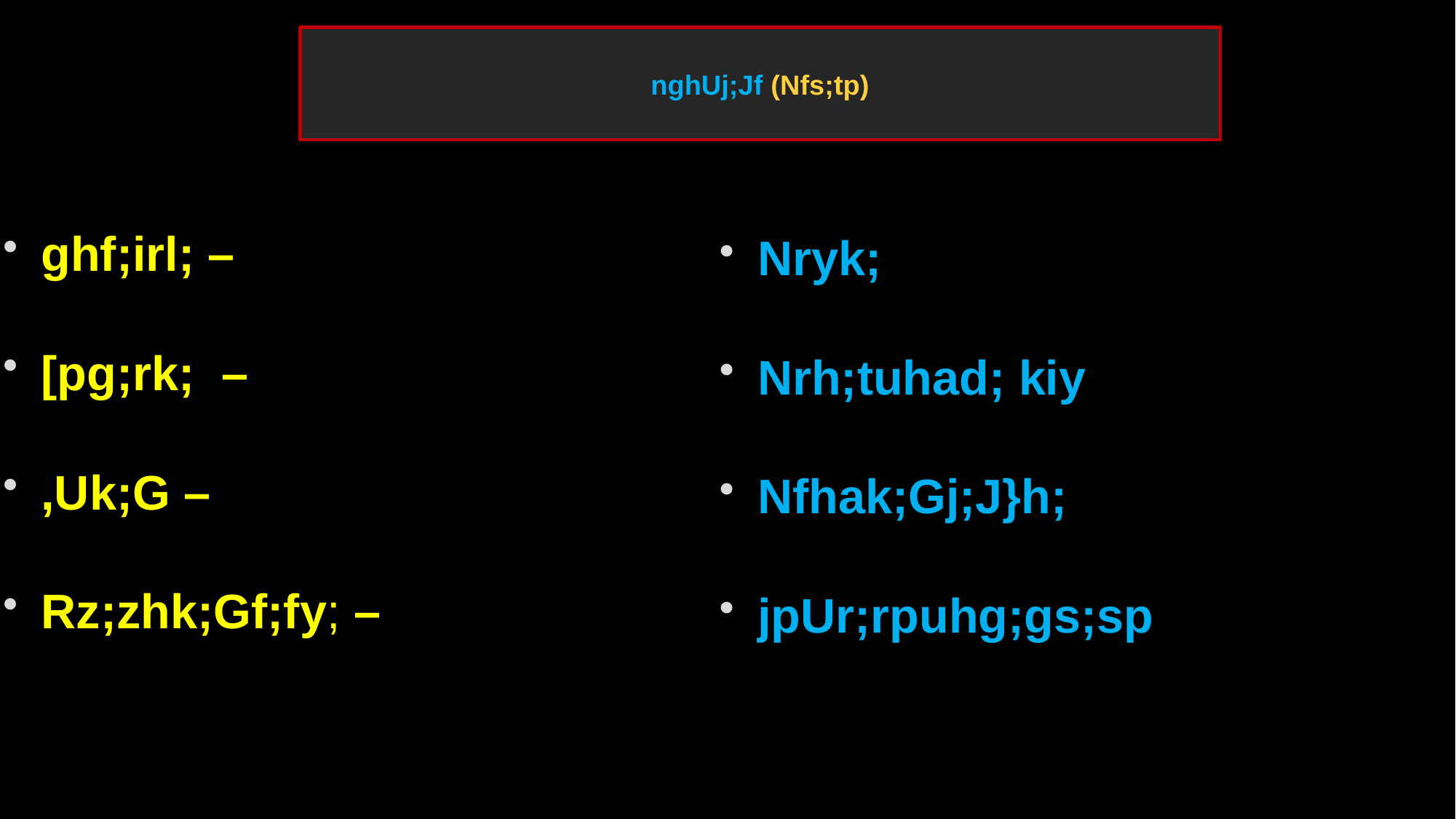

# nghUj;Jf (Nfs;tp)
ghf;irl; –

[pg;rk;  –

,Uk;G –

Rz;zhk;Gf;fy; –

Nryk;

Nrh;tuhad; kiy

Nfhak;Gj;J}h;

jpUr;rpuhg;gs;sp